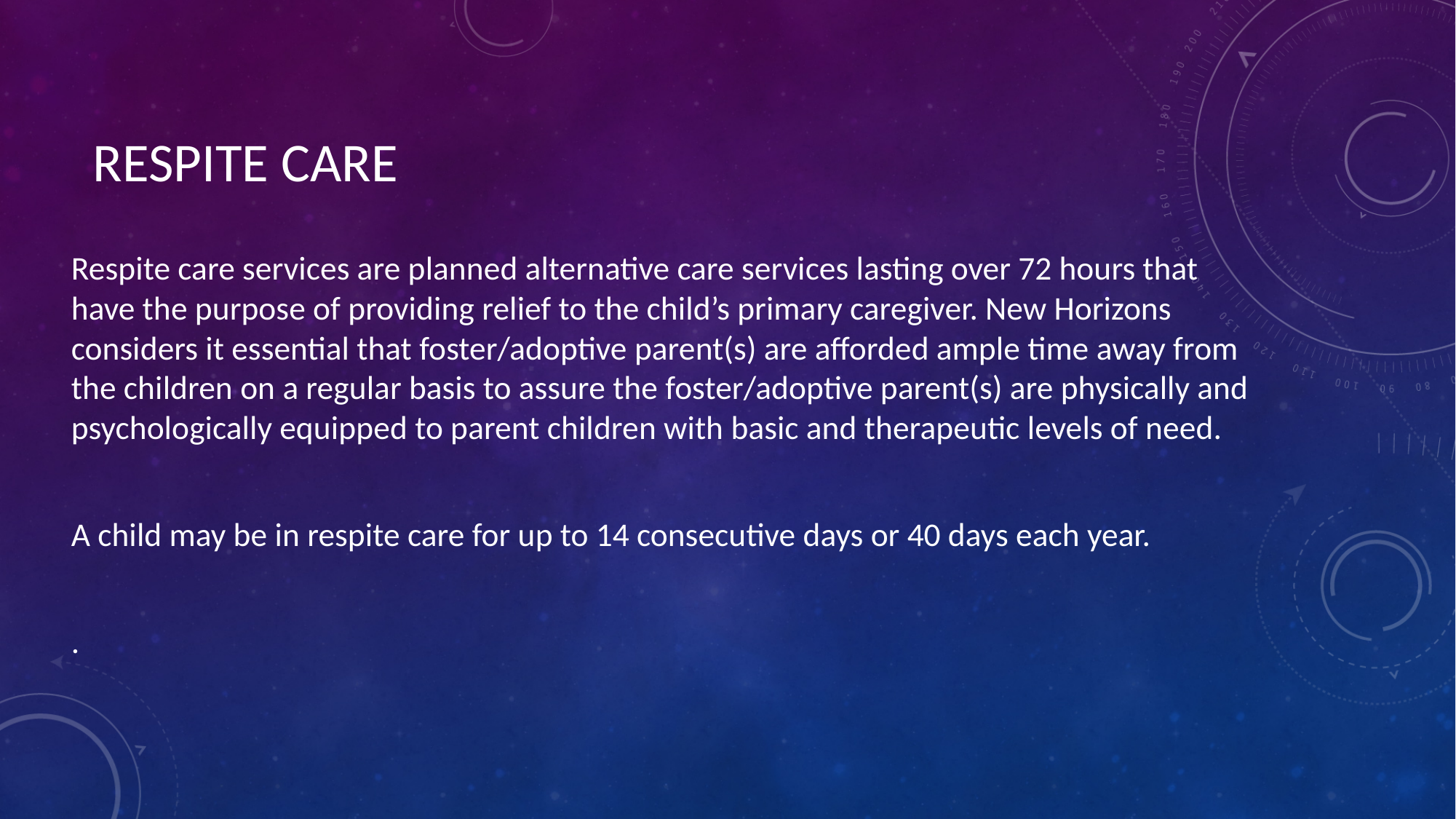

# Respite Care
Respite care services are planned alternative care services lasting over 72 hours that have the purpose of providing relief to the child’s primary caregiver. New Horizons considers it essential that foster/adoptive parent(s) are afforded ample time away from the children on a regular basis to assure the foster/adoptive parent(s) are physically and psychologically equipped to parent children with basic and therapeutic levels of need.

A child may be in respite care for up to 14 consecutive days or 40 days each year.

.